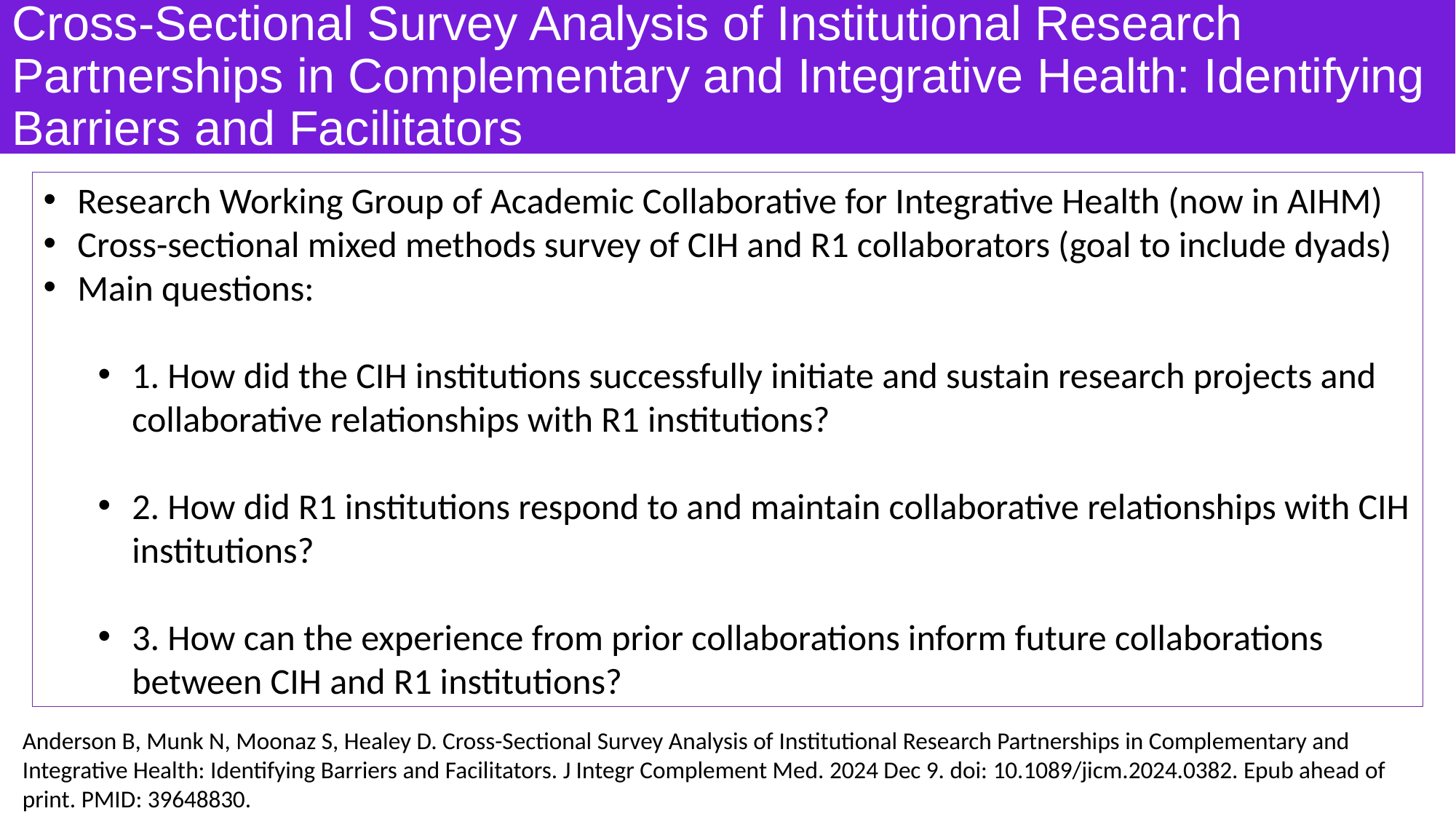

# Cross-Sectional Survey Analysis of Institutional Research Partnerships in Complementary and Integrative Health: Identifying Barriers and Facilitators
Research Working Group of Academic Collaborative for Integrative Health (now in AIHM)
Cross-sectional mixed methods survey of CIH and R1 collaborators (goal to include dyads)
Main questions:

1. How did the CIH institutions successfully initiate and sustain research projects and collaborative relationships with R1 institutions?

2. How did R1 institutions respond to and maintain collaborative relationships with CIH institutions?

3. How can the experience from prior collaborations inform future collaborations between CIH and R1 institutions?
Anderson B, Munk N, Moonaz S, Healey D. Cross-Sectional Survey Analysis of Institutional Research Partnerships in Complementary and Integrative Health: Identifying Barriers and Facilitators. J Integr Complement Med. 2024 Dec 9. doi: 10.1089/jicm.2024.0382. Epub ahead of print. PMID: 39648830.